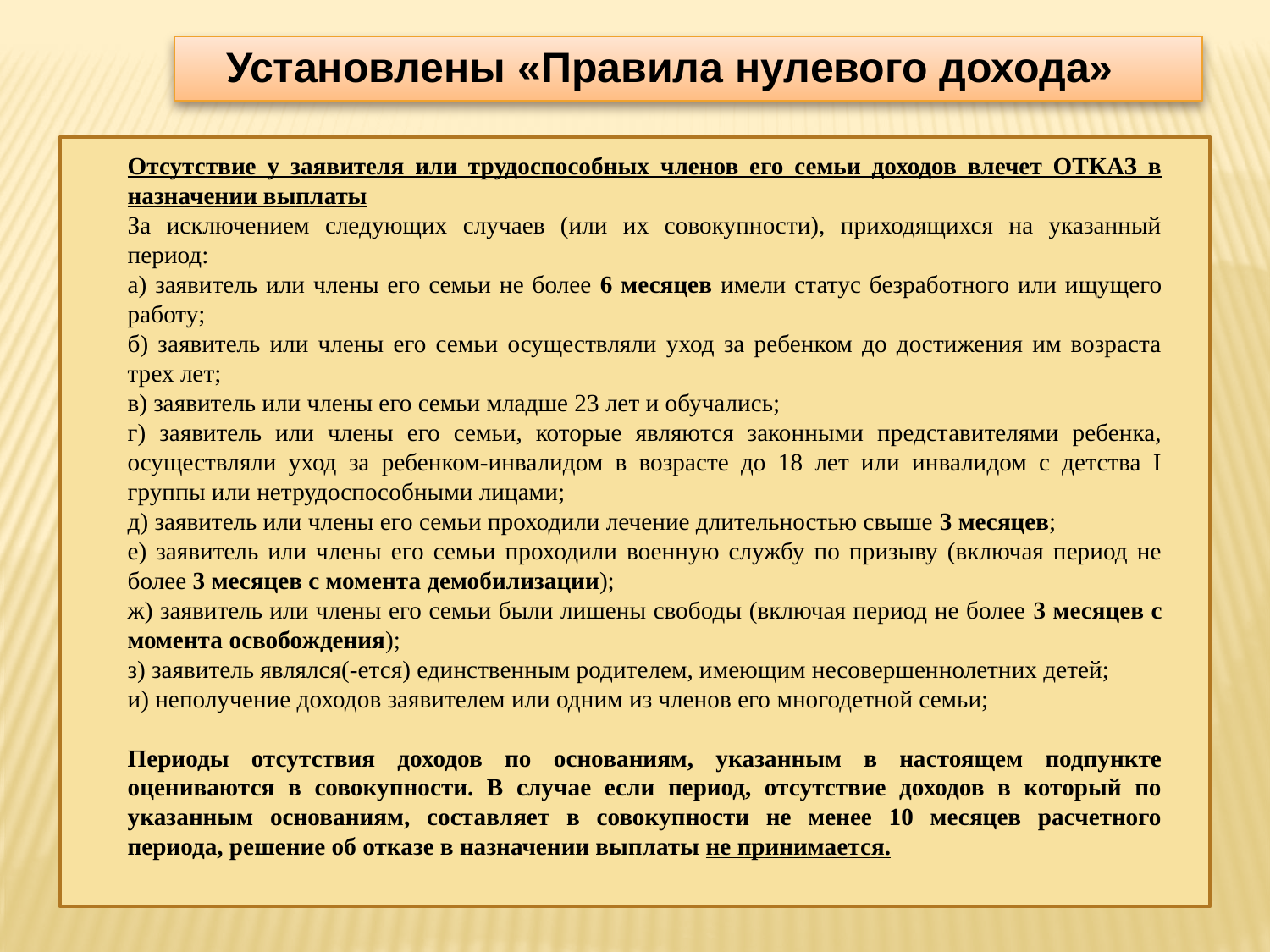

Установлены «Правила нулевого дохода»

Отсутствие у заявителя или трудоспособных членов его семьи доходов влечет ОТКАЗ в назначении выплаты
За исключением следующих случаев (или их совокупности), приходящихся на указанный период:
а) заявитель или члены его семьи не более 6 месяцев имели статус безработного или ищущего работу;
б) заявитель или члены его семьи осуществляли уход за ребенком до достижения им возраста трех лет;
в) заявитель или члены его семьи младше 23 лет и обучались;
г) заявитель или члены его семьи, которые являются законными представителями ребенка, осуществляли уход за ребенком-инвалидом в возрасте до 18 лет или инвалидом с детства I группы или нетрудоспособными лицами;
д) заявитель или члены его семьи проходили лечение длительностью свыше 3 месяцев;
е) заявитель или члены его семьи проходили военную службу по призыву (включая период не более 3 месяцев с момента демобилизации);
ж) заявитель или члены его семьи были лишены свободы (включая период не более 3 месяцев с момента освобождения);
з) заявитель являлся(-ется) единственным родителем, имеющим несовершеннолетних детей;
и) неполучение доходов заявителем или одним из членов его многодетной семьи;

Периоды отсутствия доходов по основаниям, указанным в настоящем подпункте оцениваются в совокупности. В случае если период, отсутствие доходов в который по указанным основаниям, составляет в совокупности не менее 10 месяцев расчетного периода, решение об отказе в назначении выплаты не принимается.